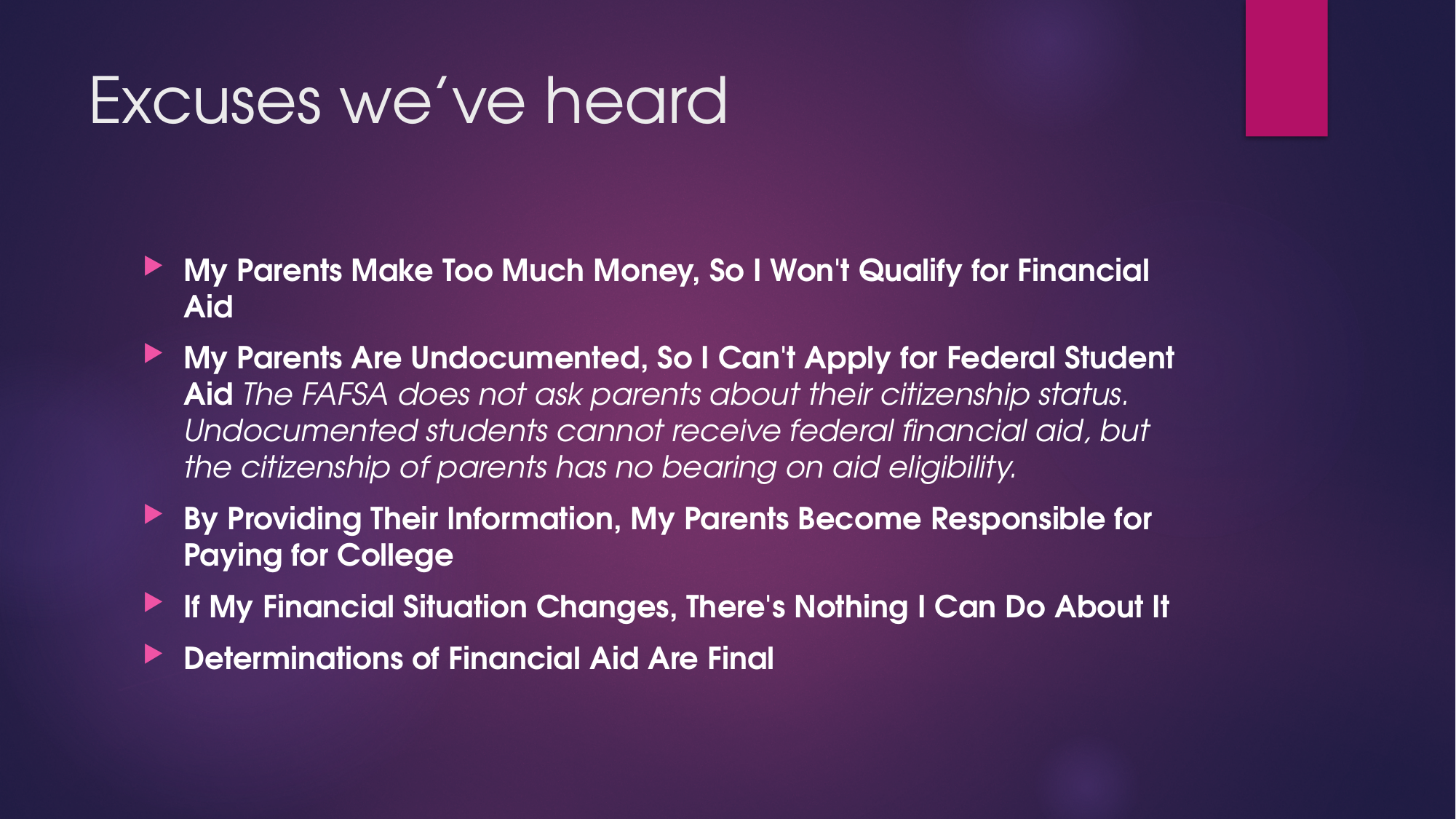

# Excuses we’ve heard
My Parents Make Too Much Money, So I Won't Qualify for Financial Aid
My Parents Are Undocumented, So I Can't Apply for Federal Student Aid The FAFSA does not ask parents about their citizenship status. Undocumented students cannot receive federal financial aid, but the citizenship of parents has no bearing on aid eligibility.
By Providing Their Information, My Parents Become Responsible for Paying for College
If My Financial Situation Changes, There's Nothing I Can Do About It
Determinations of Financial Aid Are Final